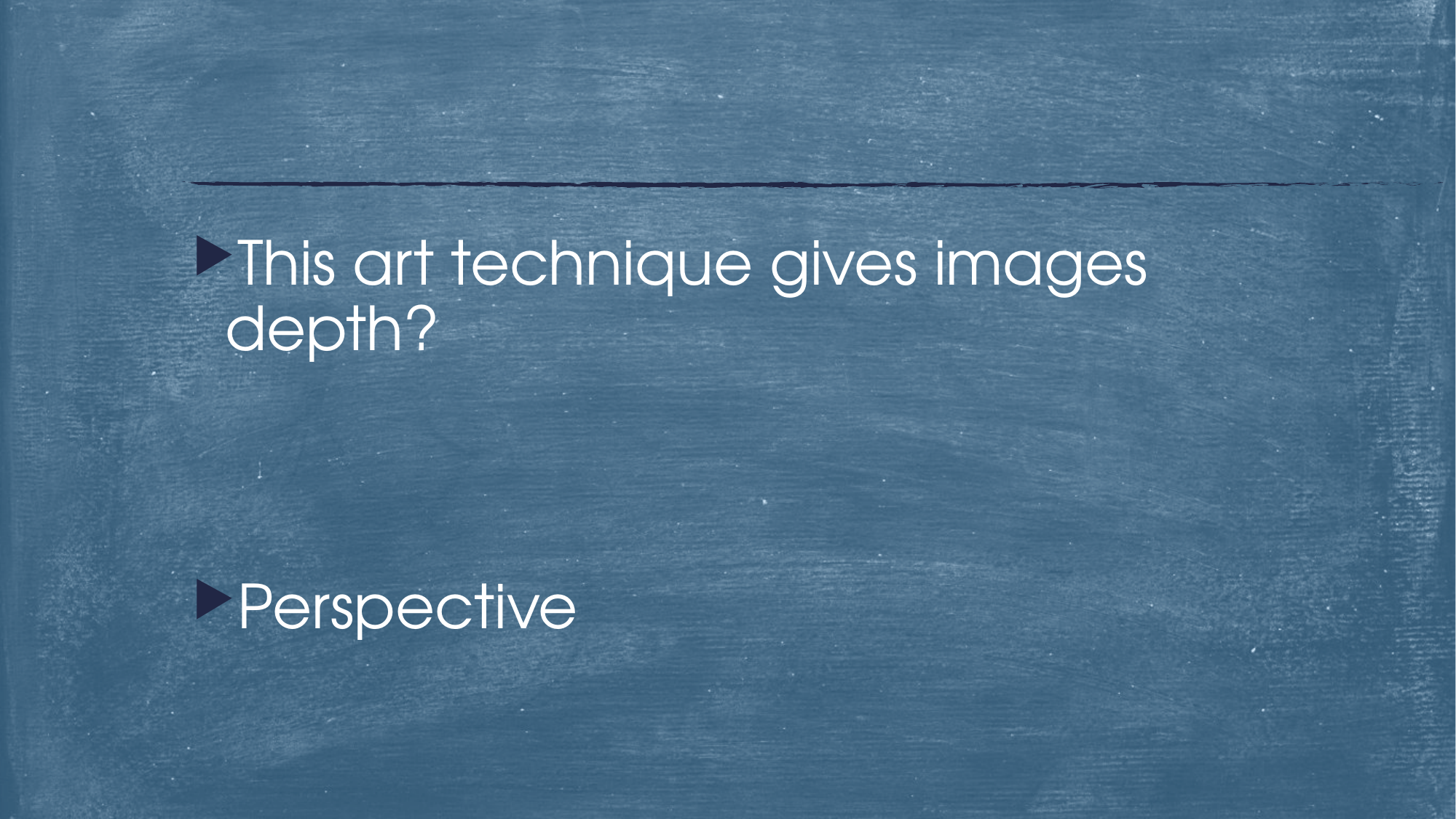

#
This art technique gives images depth?

Perspective